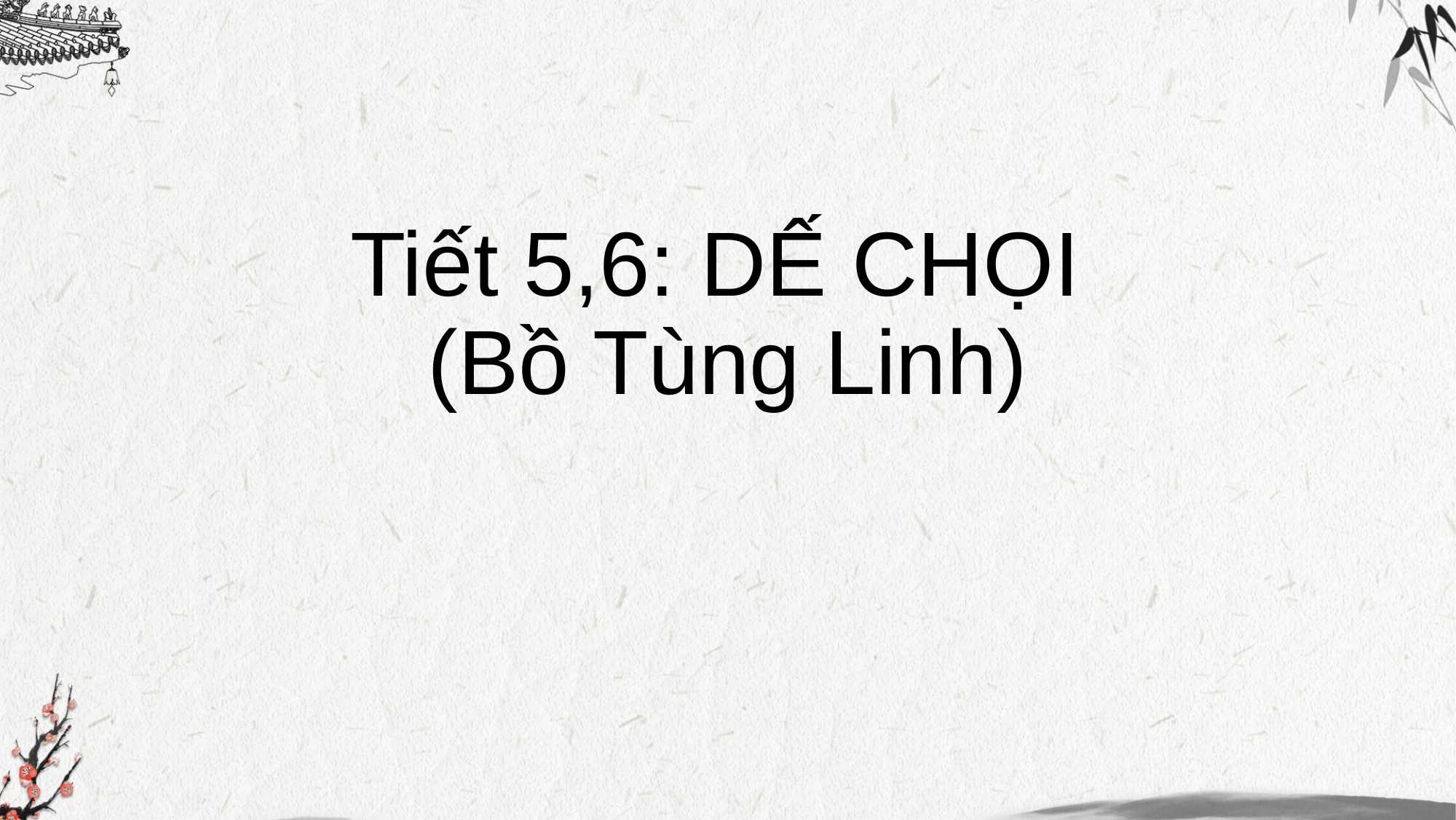

# Tiết 5,6: DẾ CHỌI (Bồ Tùng Linh)